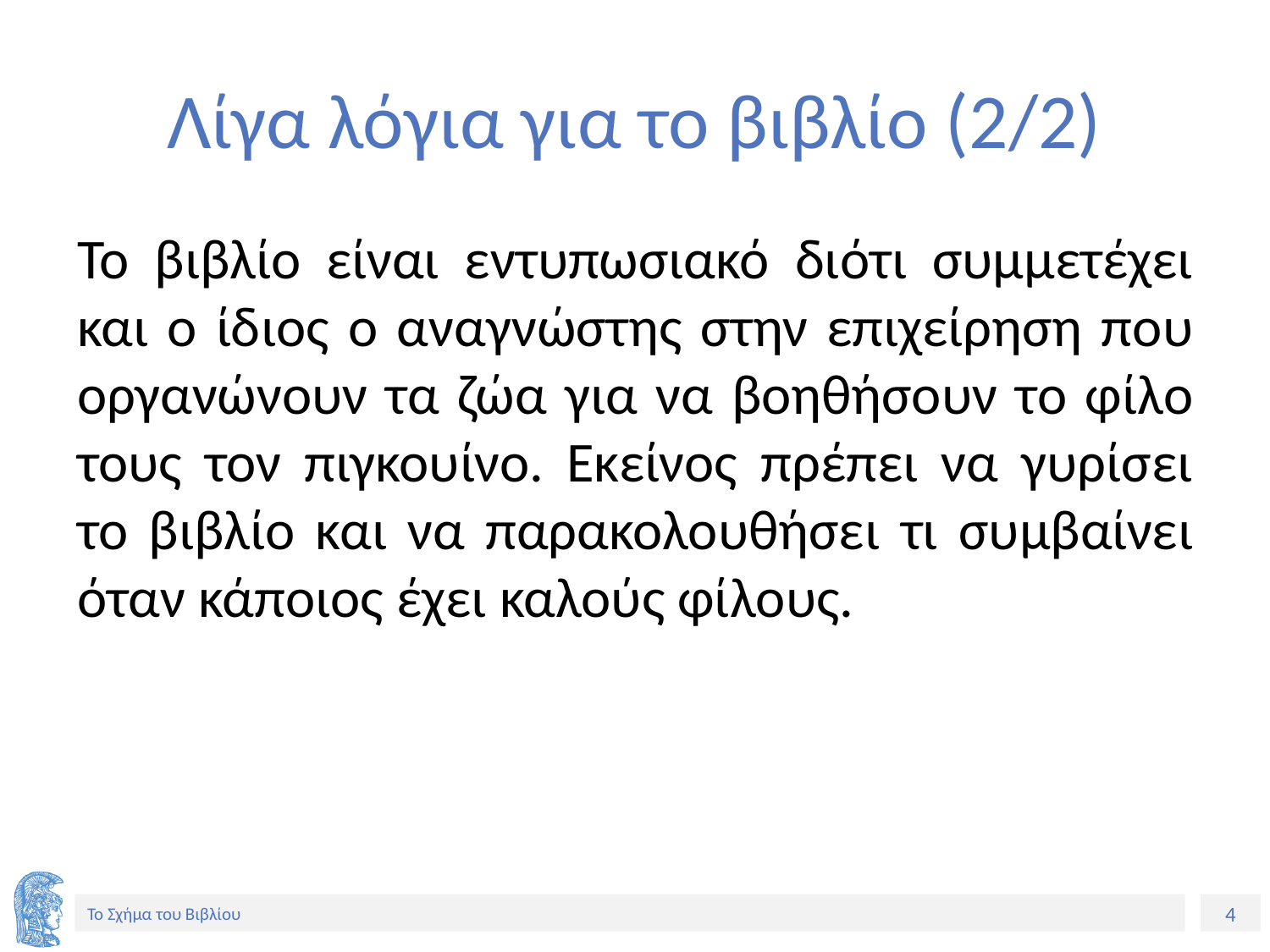

# Λίγα λόγια για το βιβλίο (2/2)
Το βιβλίο είναι εντυπωσιακό διότι συμμετέχει και ο ίδιος ο αναγνώστης στην επιχείρηση που οργανώνουν τα ζώα για να βοηθήσουν το φίλο τους τον πιγκουίνο. Εκείνος πρέπει να γυρίσει το βιβλίο και να παρακολουθήσει τι συμβαίνει όταν κάποιος έχει καλούς φίλους.